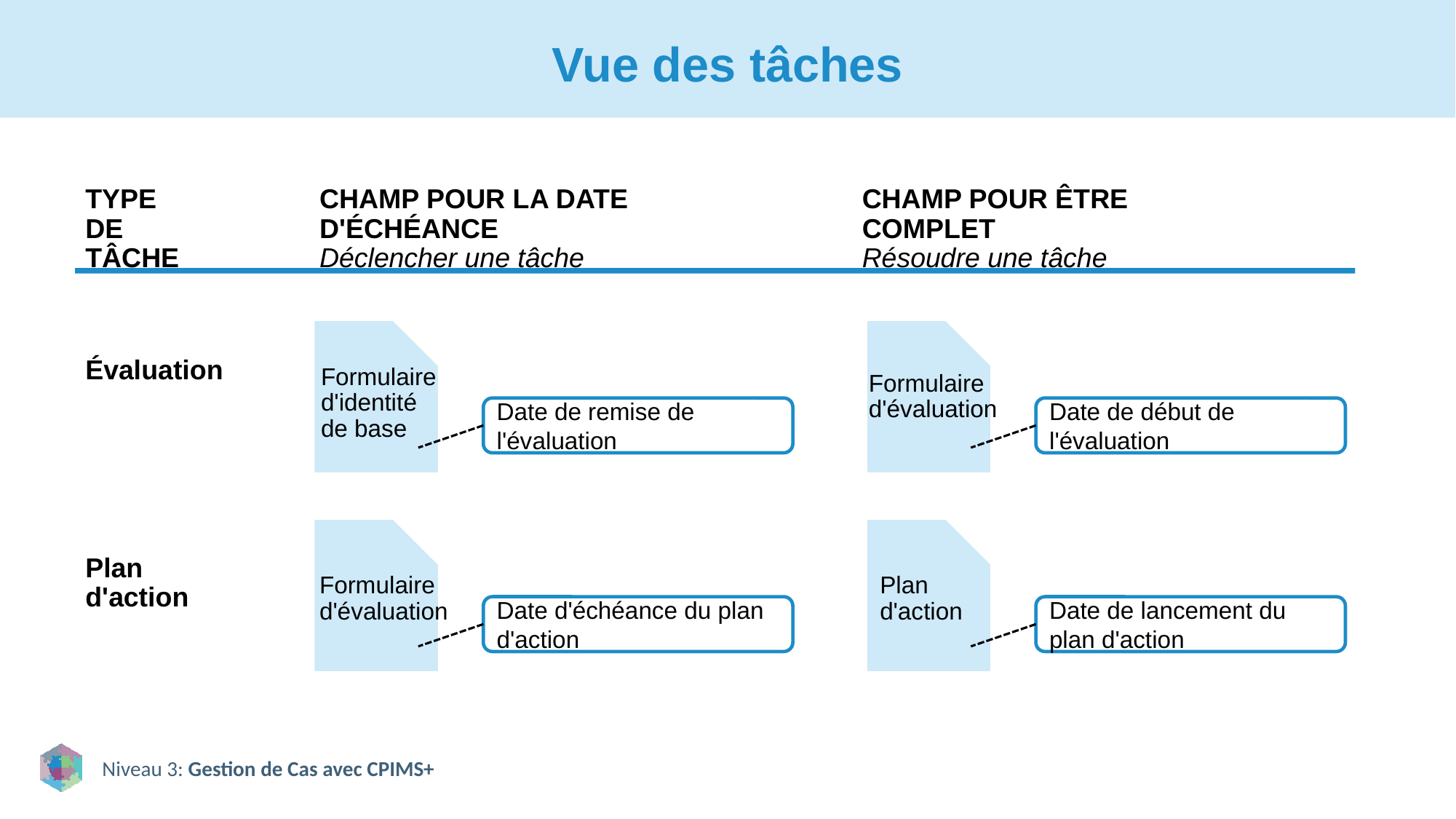

# Vue des tâches
TYPE DE TÂCHE
CHAMP POUR LA DATE D'ÉCHÉANCE
Déclencher une tâche
CHAMP POUR ÊTRE COMPLET
Résoudre une tâche

Évaluation
Formulaire d'identité de base
Formulaire d'évaluation
Date de remise de l'évaluation
Date de début de l'évaluation

Plan d'action
Formulaire d'évaluation
Plan d'action
Date d'échéance du plan d'action
Date de lancement du plan d'action